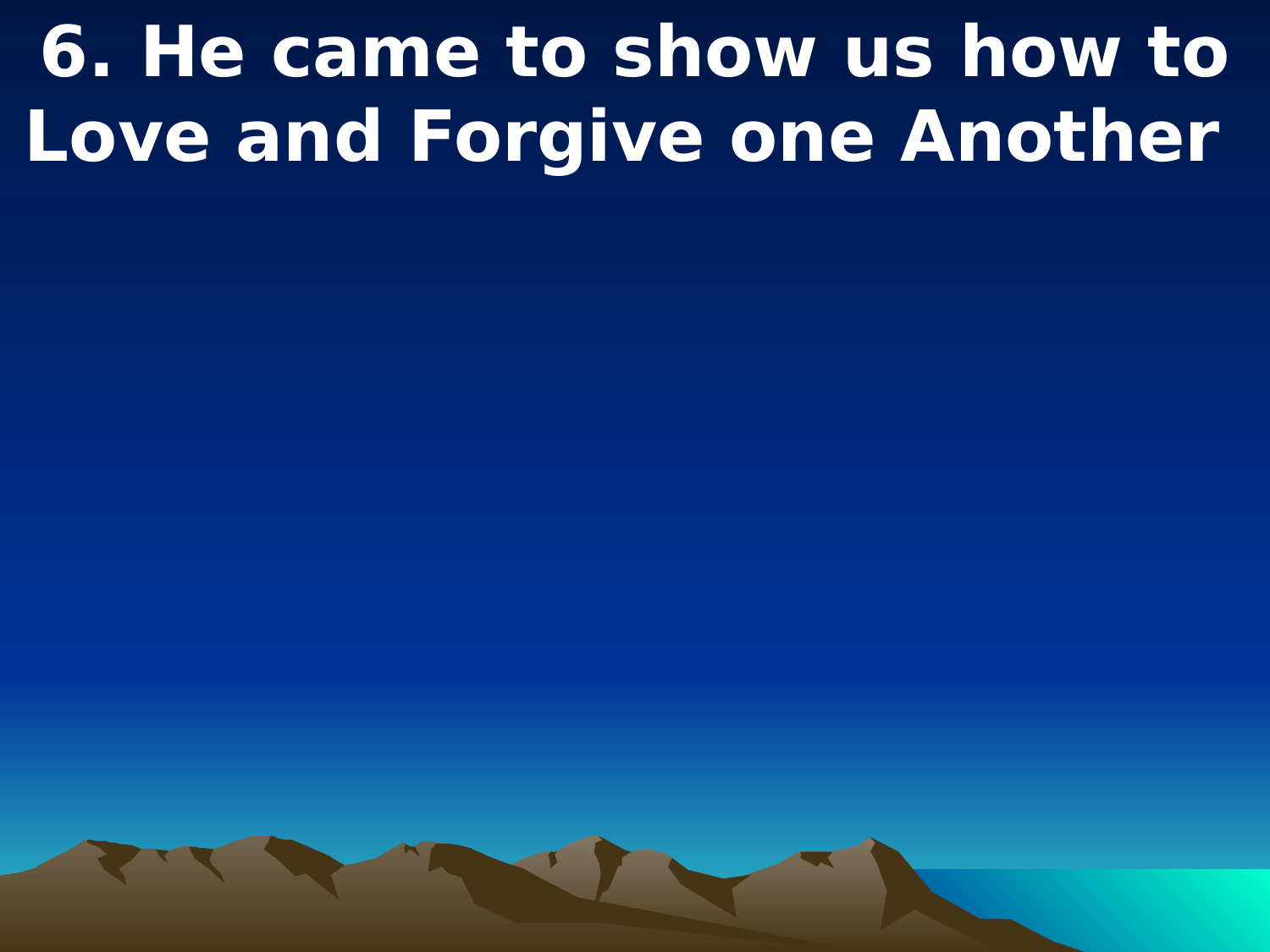

6. He came to show us how to Love and Forgive one Another